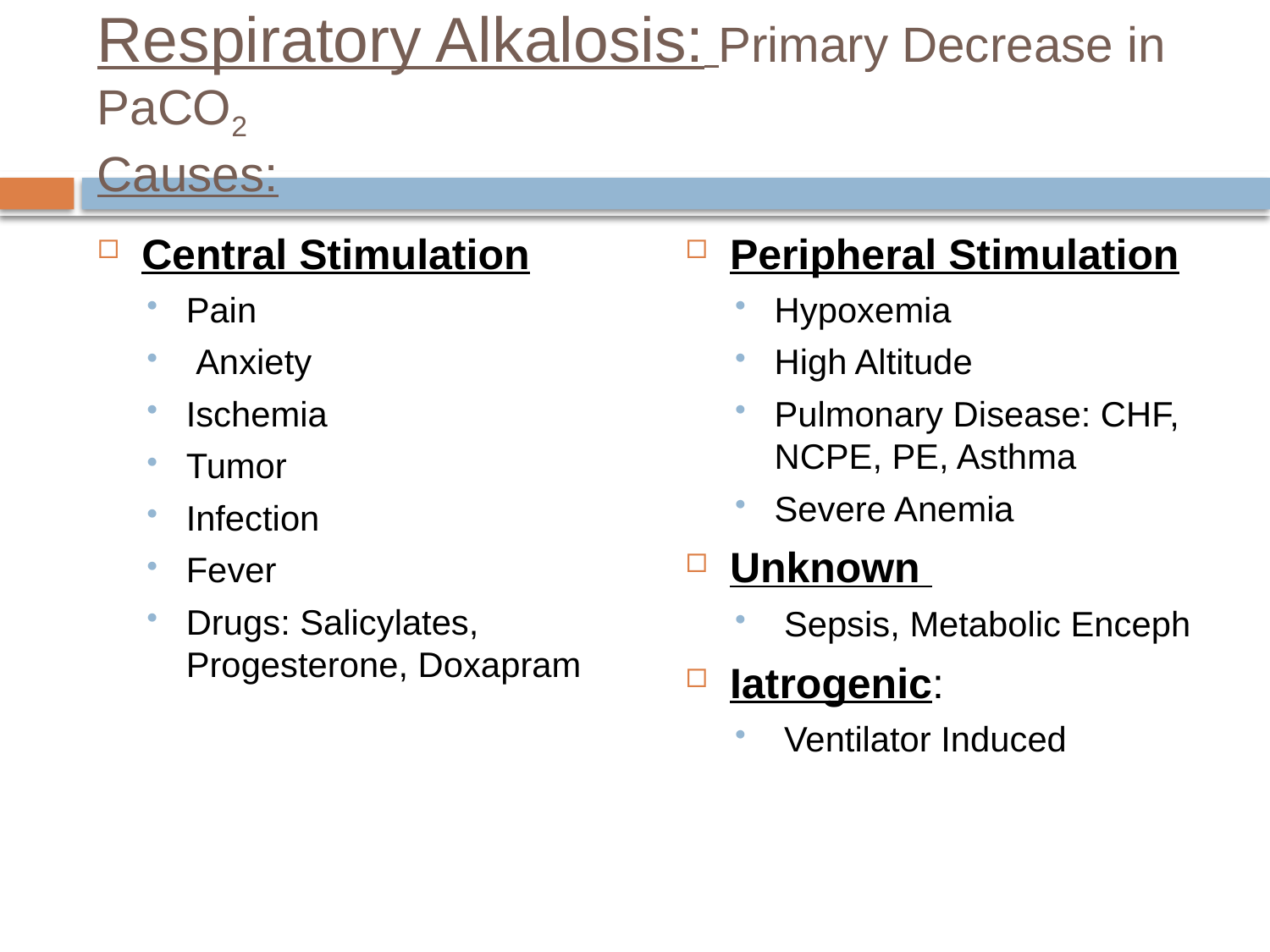

# Respiratory Alkalosis: Primary Decrease in PaCO2 Causes:
Central Stimulation
Pain
 Anxiety
Ischemia
Tumor
Infection
Fever
Drugs: Salicylates, Progesterone, Doxapram

Peripheral Stimulation
Hypoxemia
High Altitude
Pulmonary Disease: CHF, NCPE, PE, Asthma
Severe Anemia
Unknown
 Sepsis, Metabolic Enceph
Iatrogenic:
 Ventilator Induced